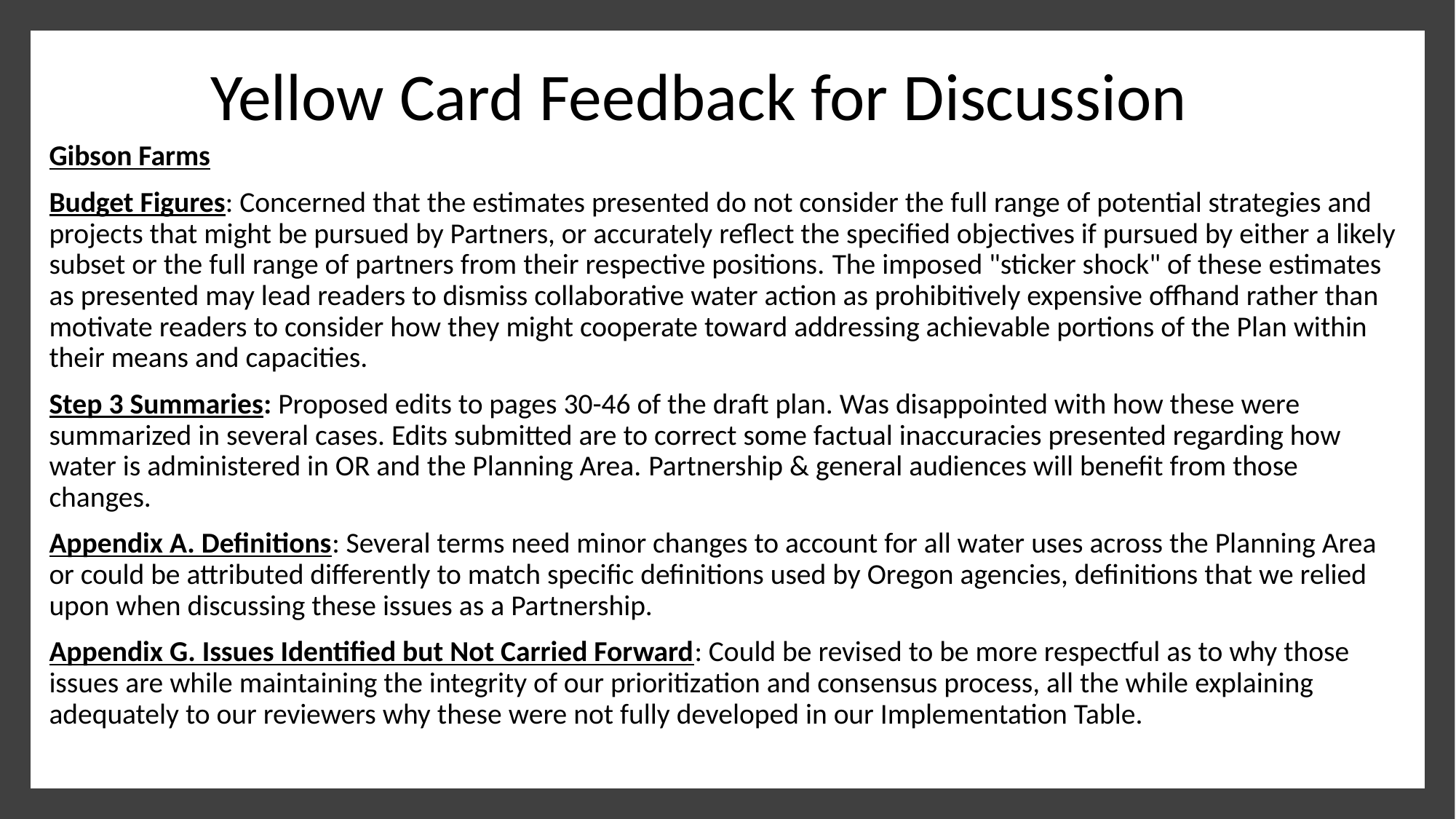

Yellow Card Feedback for Discussion

Gibson Farms
Budget Figures: Concerned that the estimates presented do not consider the full range of potential strategies and projects that might be pursued by Partners, or accurately reflect the specified objectives if pursued by either a likely subset or the full range of partners from their respective positions. The imposed "sticker shock" of these estimates as presented may lead readers to dismiss collaborative water action as prohibitively expensive offhand rather than motivate readers to consider how they might cooperate toward addressing achievable portions of the Plan within their means and capacities.
Step 3 Summaries: Proposed edits to pages 30-46 of the draft plan. Was disappointed with how these were summarized in several cases. Edits submitted are to correct some factual inaccuracies presented regarding how water is administered in OR and the Planning Area. Partnership & general audiences will benefit from those changes.
Appendix A. Definitions: Several terms need minor changes to account for all water uses across the Planning Area or could be attributed differently to match specific definitions used by Oregon agencies, definitions that we relied upon when discussing these issues as a Partnership.
Appendix G. Issues Identified but Not Carried Forward: Could be revised to be more respectful as to why those issues are while maintaining the integrity of our prioritization and consensus process, all the while explaining adequately to our reviewers why these were not fully developed in our Implementation Table.